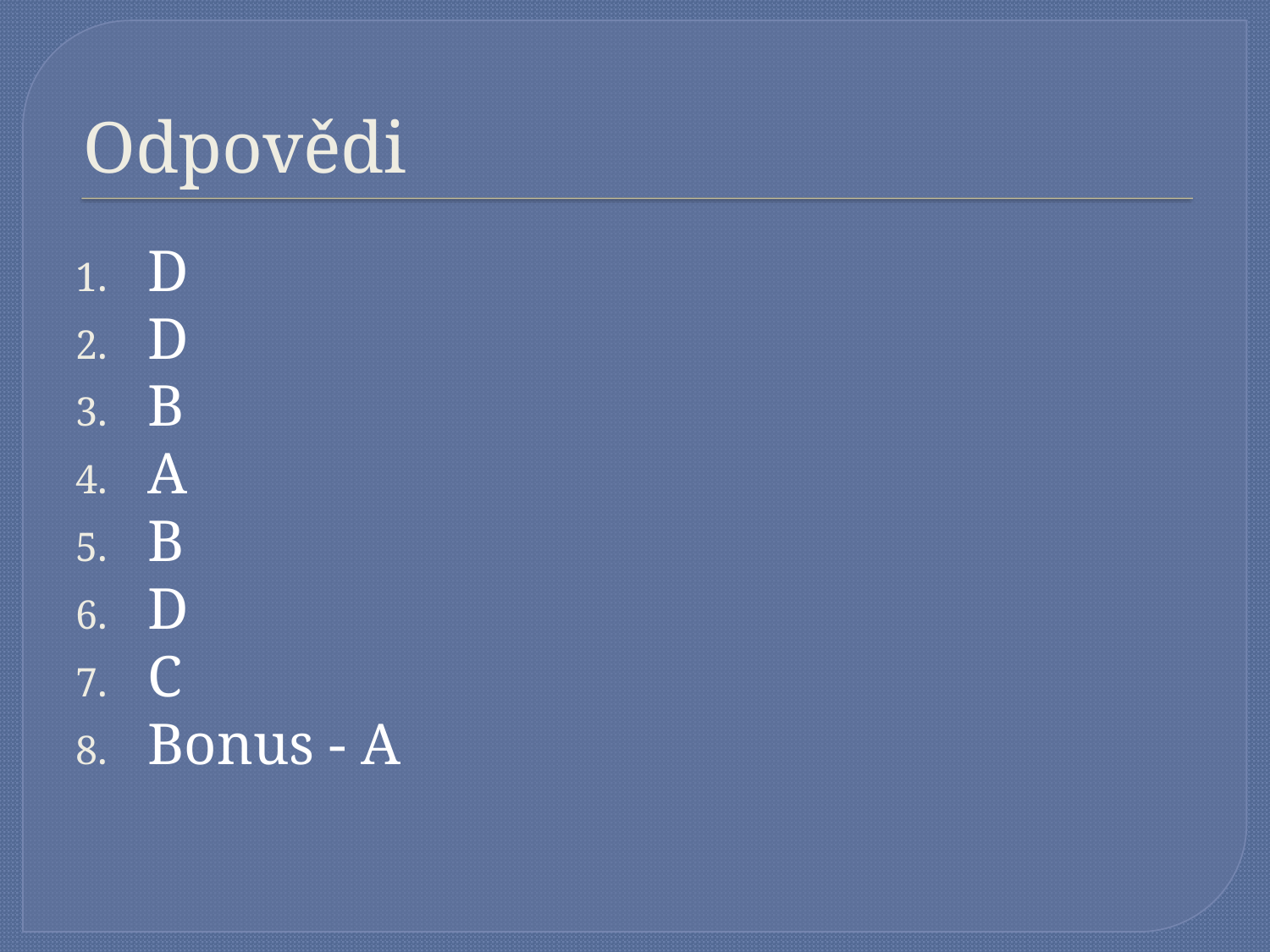

# Odpovědi
D
D
B
A
B
D
C
Bonus - A